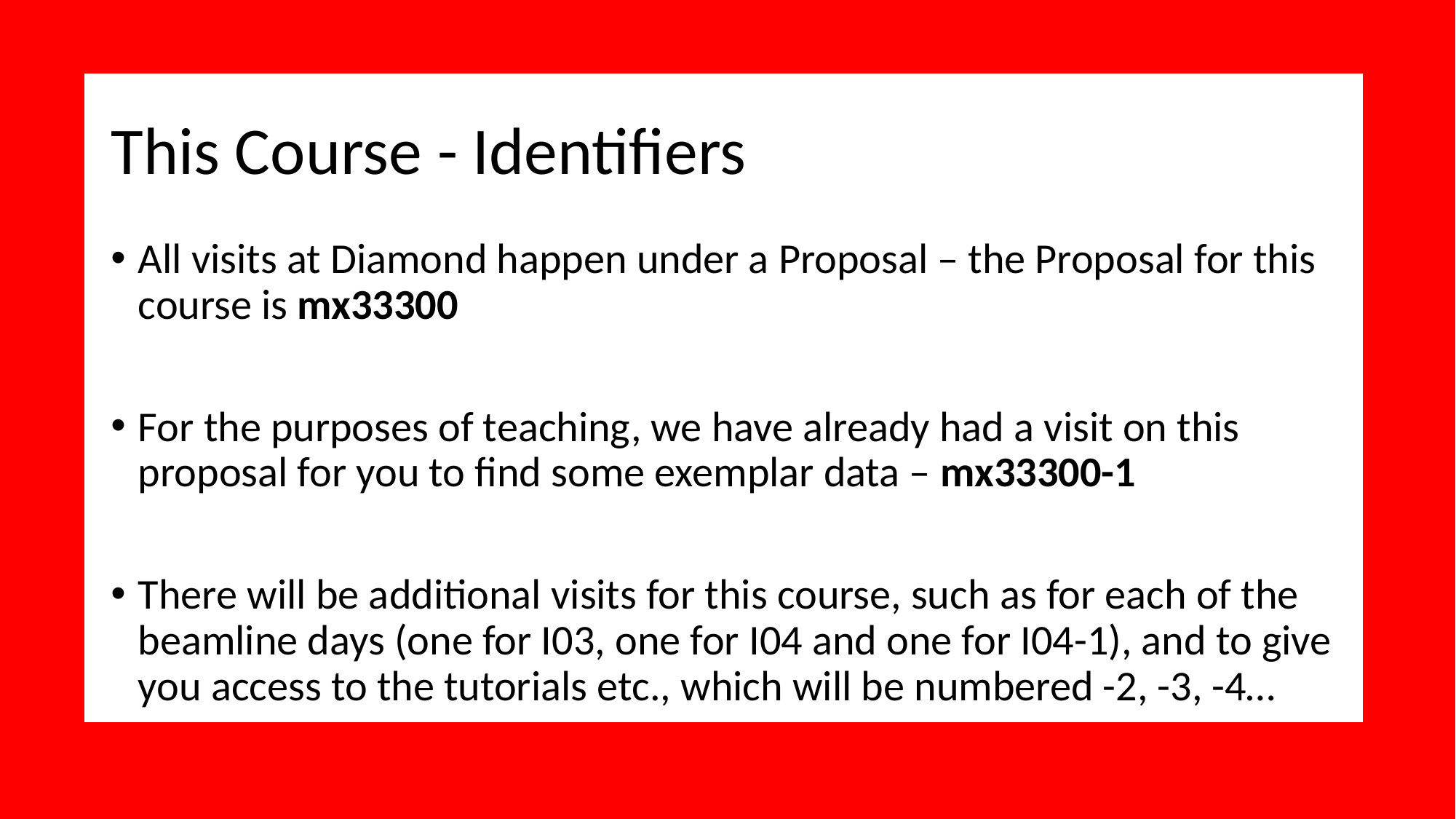

# This Course - Identifiers
All visits at Diamond happen under a Proposal – the Proposal for this course is mx33300

For the purposes of teaching, we have already had a visit on this proposal for you to find some exemplar data – mx33300-1

There will be additional visits for this course, such as for each of the beamline days (one for I03, one for I04 and one for I04-1), and to give you access to the tutorials etc., which will be numbered -2, -3, -4…